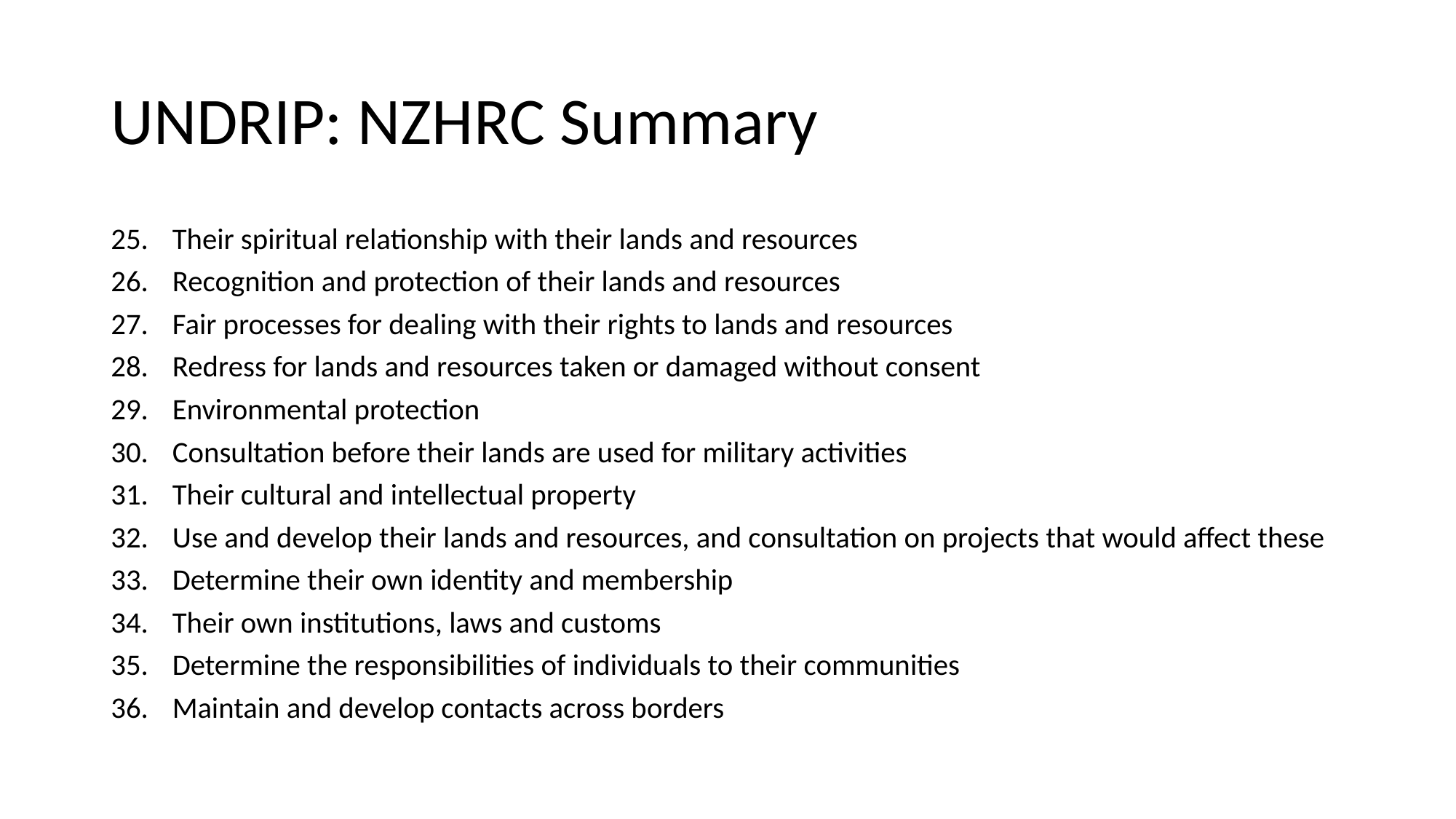

# UNDRIP: NZHRC Summary
Their spiritual relationship with their lands and resources
Recognition and protection of their lands and resources
Fair processes for dealing with their rights to lands and resources
Redress for lands and resources taken or damaged without consent
Environmental protection
Consultation before their lands are used for military activities
Their cultural and intellectual property
Use and develop their lands and resources, and consultation on projects that would affect these
Determine their own identity and membership
Their own institutions, laws and customs
Determine the responsibilities of individuals to their communities
Maintain and develop contacts across borders